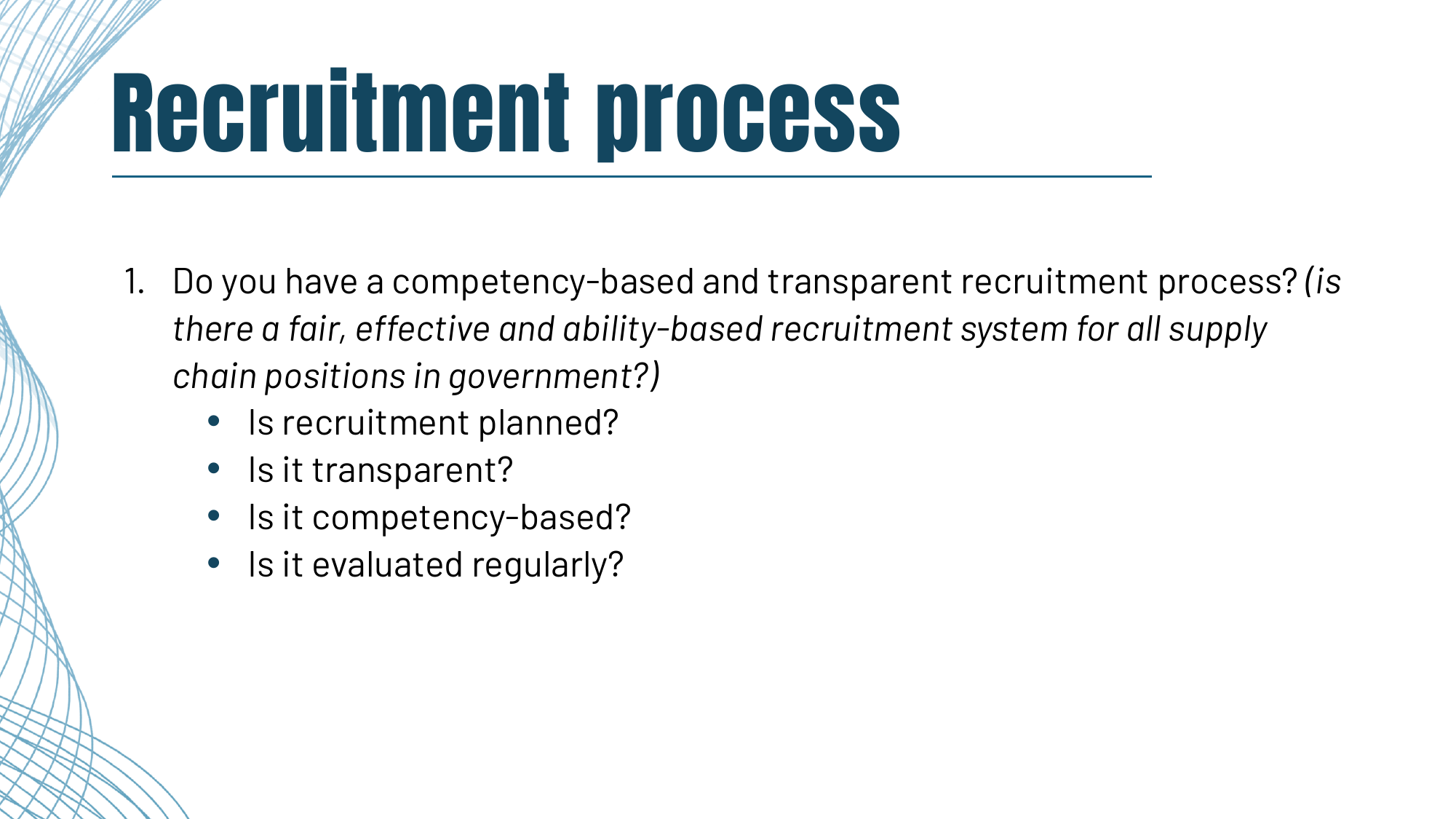

# Recruitment process
1.	Do you have a competency-based and transparent recruitment process? (is there a fair, effective and ability-based recruitment system for all supply chain positions in government?)
Is recruitment planned?
Is it transparent?
Is it competency-based?
Is it evaluated regularly?